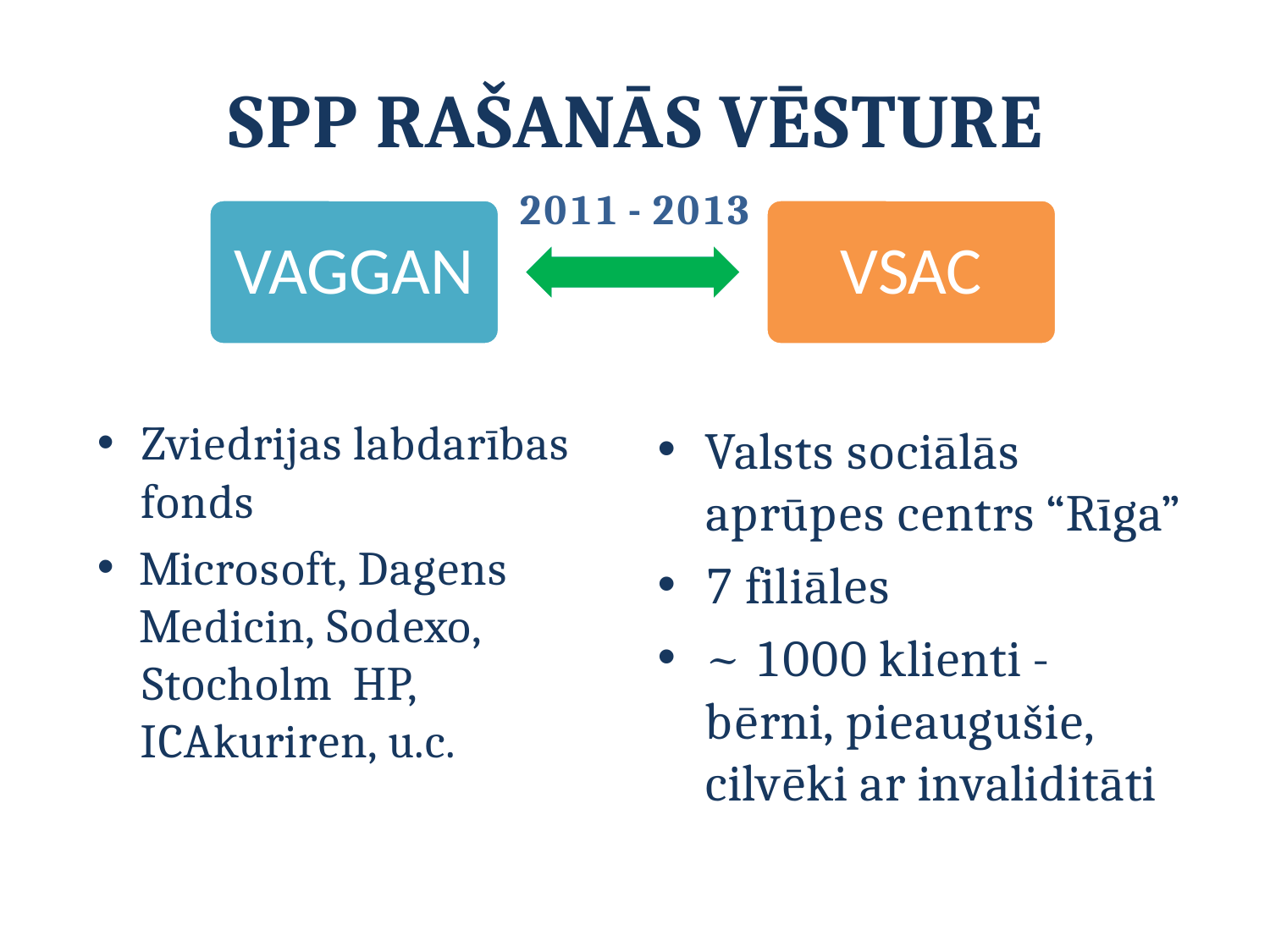

VAGGAN

VSAC

# SPP RAŠANĀS VĒSTURE
2011 - 2013

Valsts sociālās aprūpes centrs “Rīga”
7 filiāles
~ 1000 klienti - bērni, pieaugušie, cilvēki ar invaliditāti

Zviedrijas labdarības fonds
Microsoft, Dagens Medicin, Sodexo, Stocholm  HP, ICAkuriren, u.c.